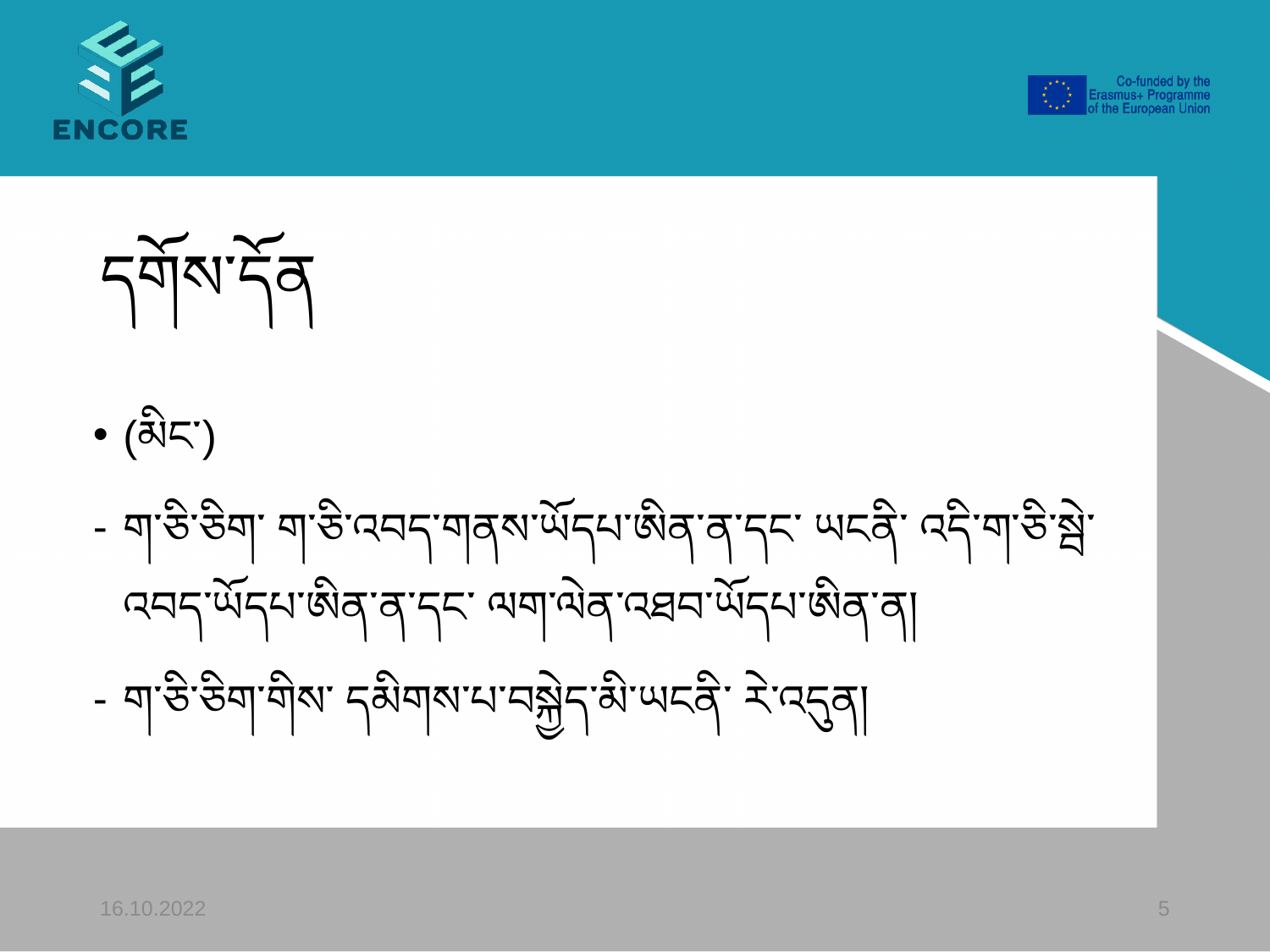

# དགོས་དོན
(མིང་)
ག་ཅི་ཅིག་ ག་ཅི་འབད་གནས་ཡོདཔ་ཨིན་ན་དང་ ཡངནི་ འདི་ག་ཅི་སྦེ་འབད་ཡོདཔ་ཨིན་ན་དང་ ལག་ལེན་འཐབ་ཡོདཔ་ཨིན་ན།
ག་ཅི་ཅིག་གིས་ དམིགས་པ་བསྐྱེད་མི་ཡངནི་ རེ་འདུན།

16.10.2022
5